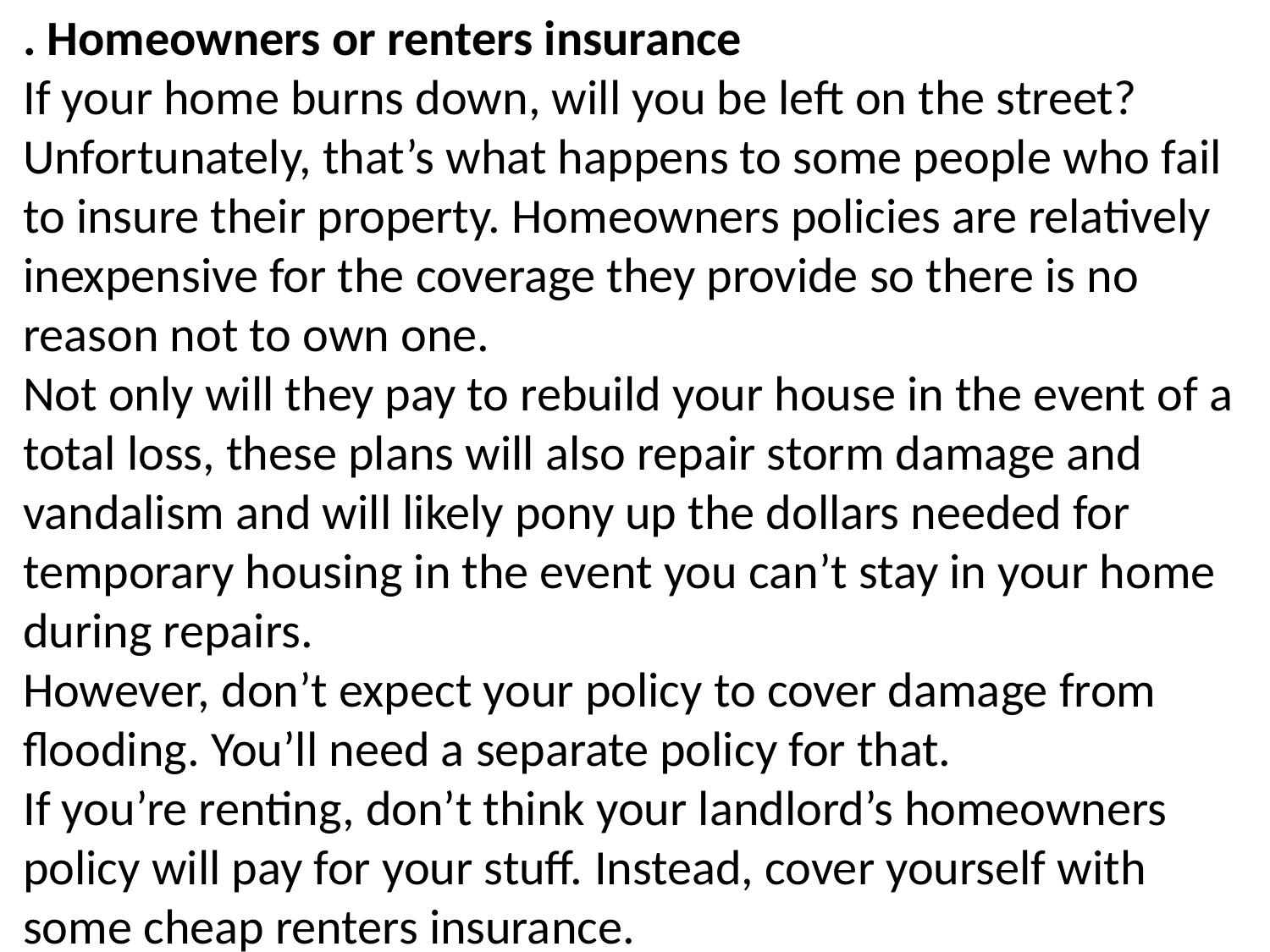

. Homeowners or renters insurance
If your home burns down, will you be left on the street?
Unfortunately, that’s what happens to some people who fail to insure their property. Homeowners policies are relatively inexpensive for the coverage they provide so there is no reason not to own one.
Not only will they pay to rebuild your house in the event of a total loss, these plans will also repair storm damage and vandalism and will likely pony up the dollars needed for temporary housing in the event you can’t stay in your home during repairs.
However, don’t expect your policy to cover damage from flooding. You’ll need a separate policy for that.
If you’re renting, don’t think your landlord’s homeowners policy will pay for your stuff. Instead, cover yourself with some cheap renters insurance.